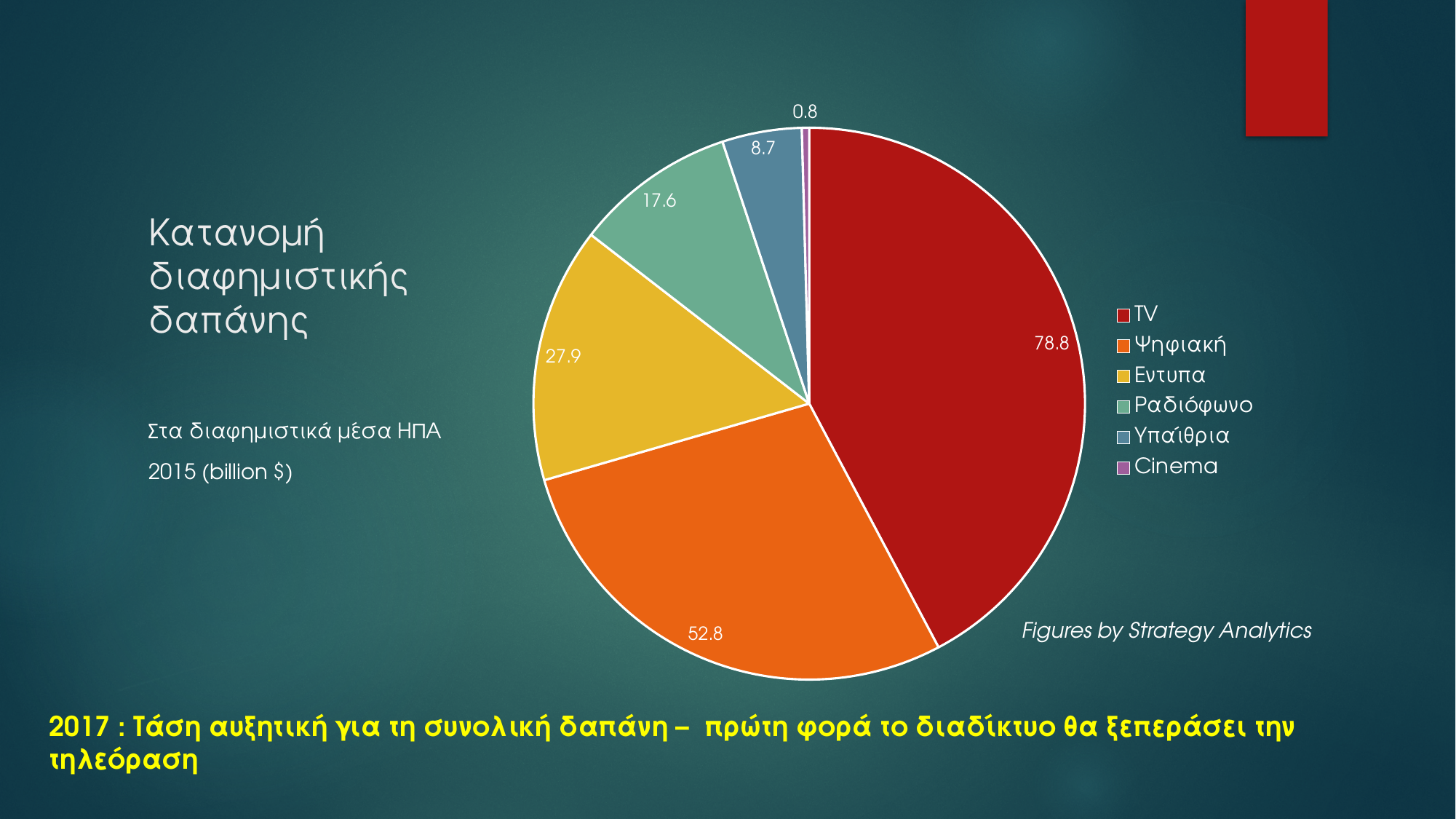

# Κατανομή διαφημιστικής δαπάνης

### Chart

| Category | Στήλη1 |
|---|---|
| TV | 78.8 |
| Ψηφιακή | 52.8 |
| Εντυπα | 27.9 |
| Ραδιόφωνο | 17.6 |
| Υπαίθρια | 8.7 |
| Cinema | 0.8 |
Στα διαφημιστικά μέσα ΗΠΑ
2015 (billion $)
Figures by Strategy Analytics
2017 : Τάση αυξητική για τη συνολική δαπάνη –  πρώτη φορά τo διαδίκτυο θα ξεπεράσει την τηλεόραση